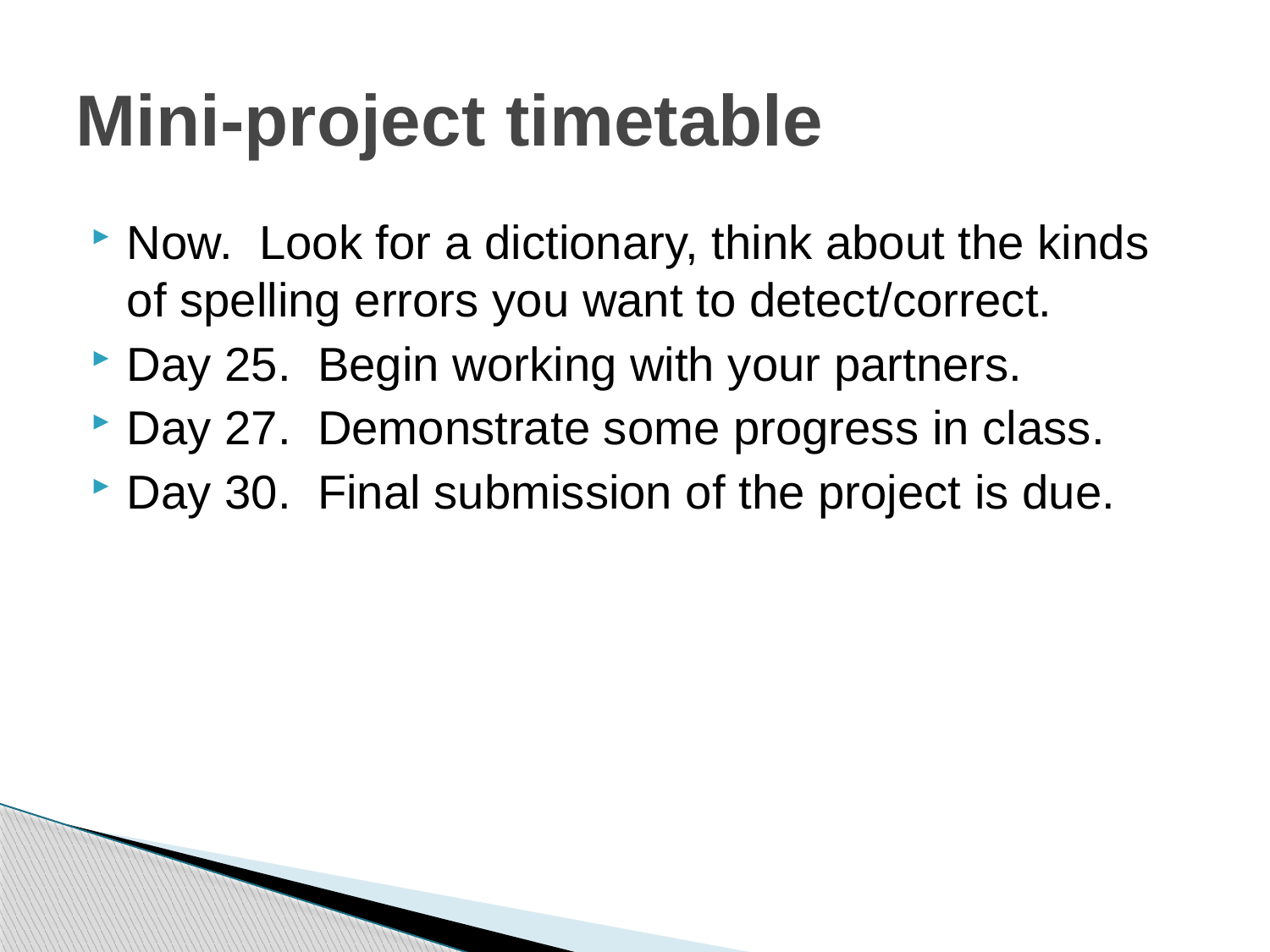

# Mini-project timetable
Now.  Look for a dictionary, think about the kinds of spelling errors you want to detect/correct.
Day 25.  Begin working with your partners.
Day 27.  Demonstrate some progress in class.
Day 30.  Final submission of the project is due.